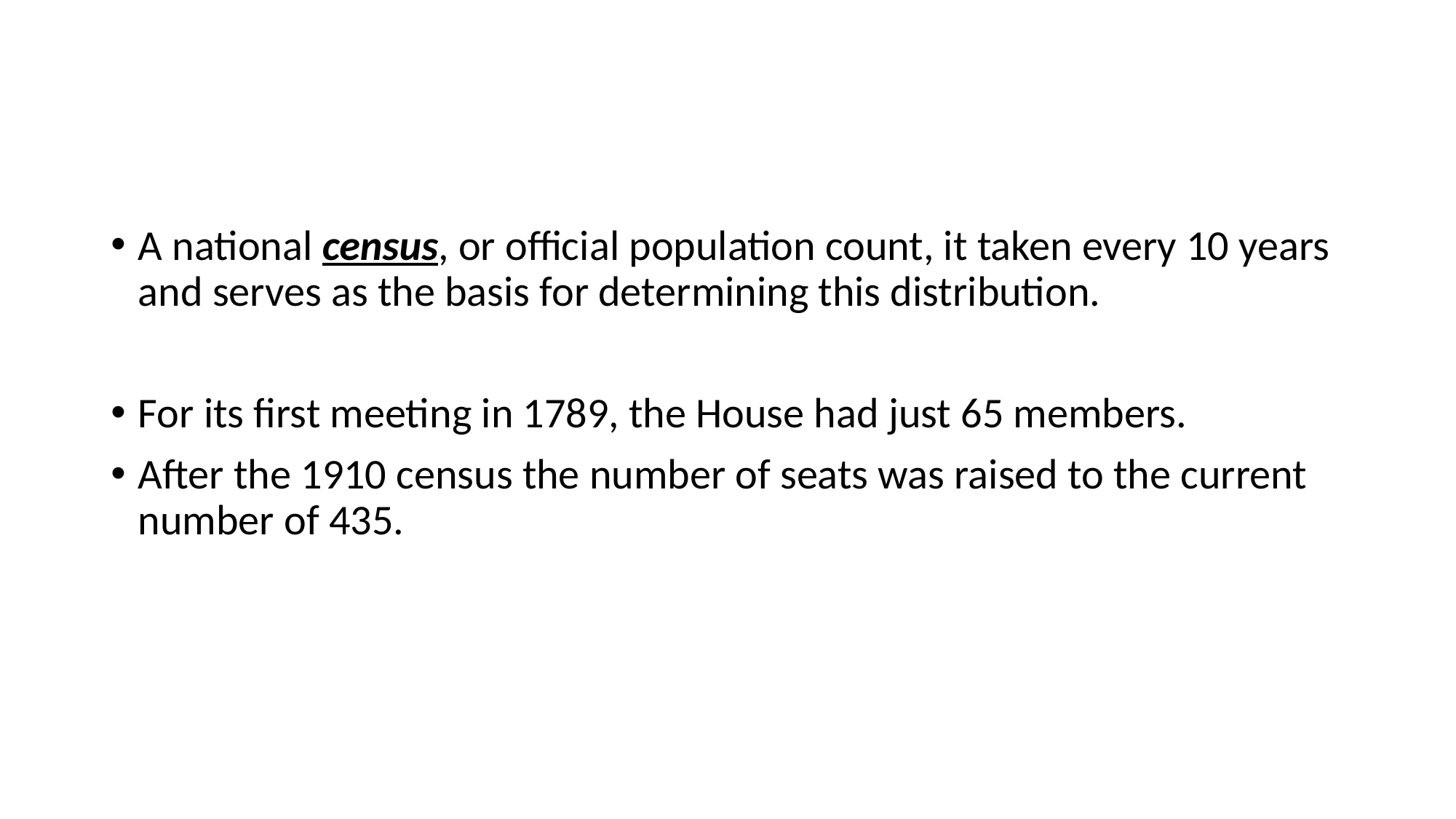

#
A national census, or official population count, it taken every 10 years and serves as the basis for determining this distribution.

For its first meeting in 1789, the House had just 65 members.
After the 1910 census the number of seats was raised to the current number of 435.